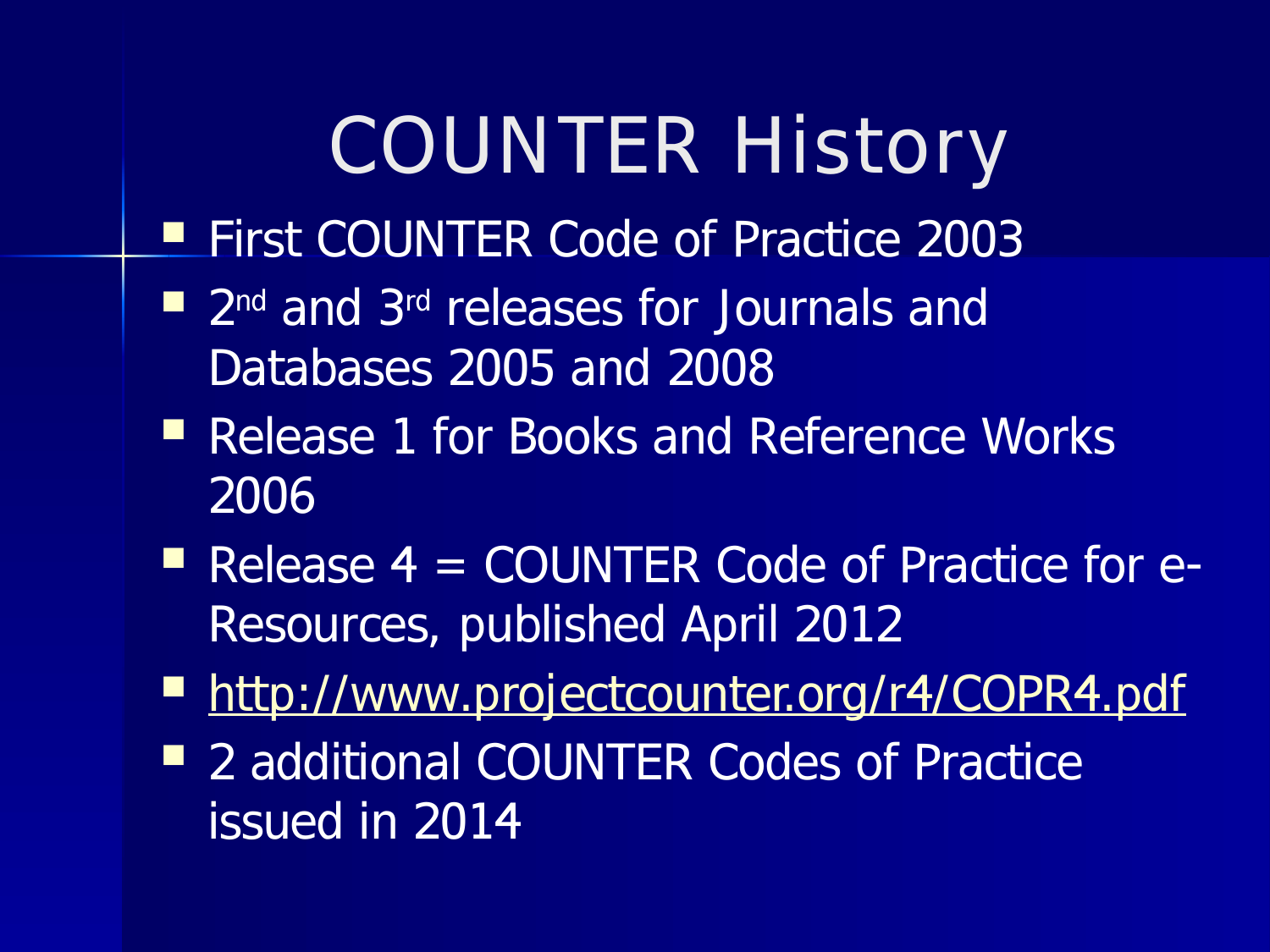

# COUNTER History
First COUNTER Code of Practice 2003
2nd and 3rd releases for Journals and Databases 2005 and 2008
Release 1 for Books and Reference Works 2006
Release 4 = COUNTER Code of Practice for e-Resources, published April 2012
http://www.projectcounter.org/r4/COPR4.pdf
2 additional COUNTER Codes of Practice issued in 2014